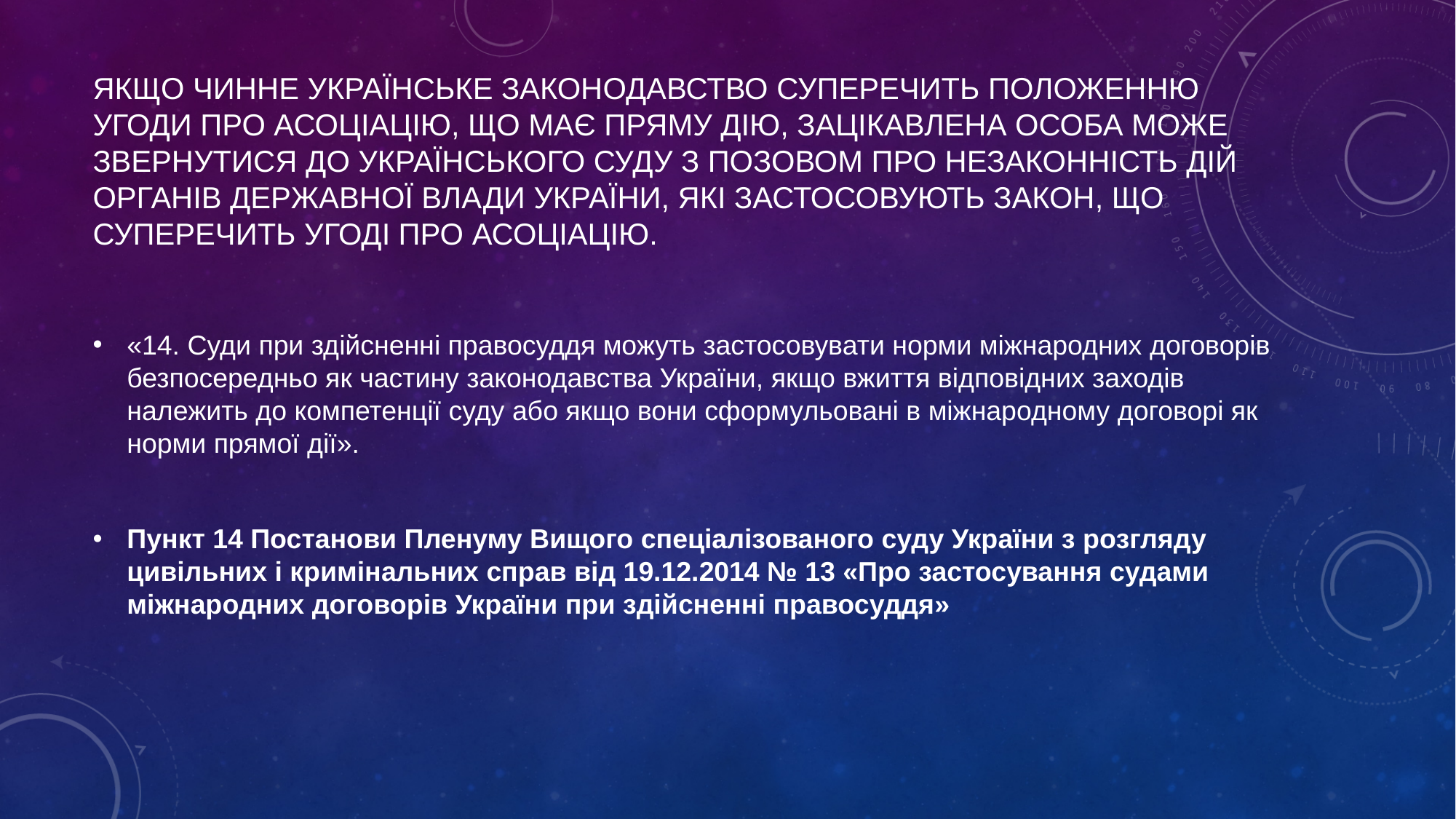

# якщо чинне українське законодавство суперечить положенню Угоди про асоціацію, що має пряму дію, зацікавлена особа може звернутися до українського суду з позовом про незаконність дій органів державної влади України, які застосовують закон, що суперечить Угоді про асоціацію.
«14. Суди при здійсненні правосуддя можуть застосовувати норми міжнародних договорів безпосередньо як частину законодавства України, якщо вжиття відповідних заходів належить до компетенції суду або якщо вони сформульовані в міжнародному договорі як норми прямої дії».

Пункт 14 Постанови Пленуму Вищого спеціалізованого суду України з розгляду цивільних і кримінальних справ від 19.12.2014 № 13 «Про застосування судами міжнародних договорів України при здійсненні правосуддя»